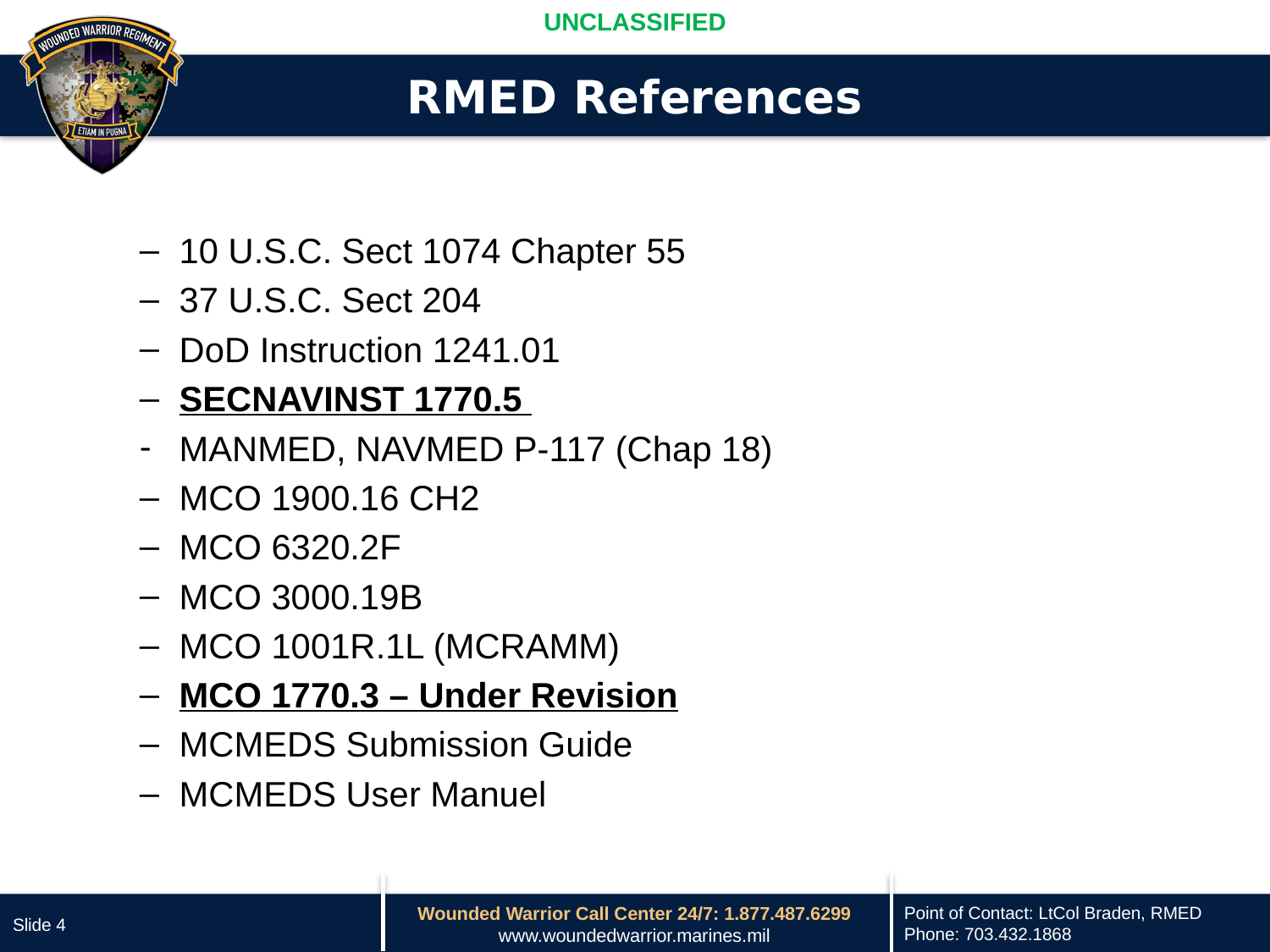

# RMED References
10 U.S.C. Sect 1074 Chapter 55
37 U.S.C. Sect 204
DoD Instruction 1241.01
SECNAVINST 1770.5
MANMED, NAVMED P-117 (Chap 18)
MCO 1900.16 CH2
MCO 6320.2F
MCO 3000.19B
MCO 1001R.1L (MCRAMM)
MCO 1770.3 – Under Revision
MCMEDS Submission Guide
MCMEDS User Manuel